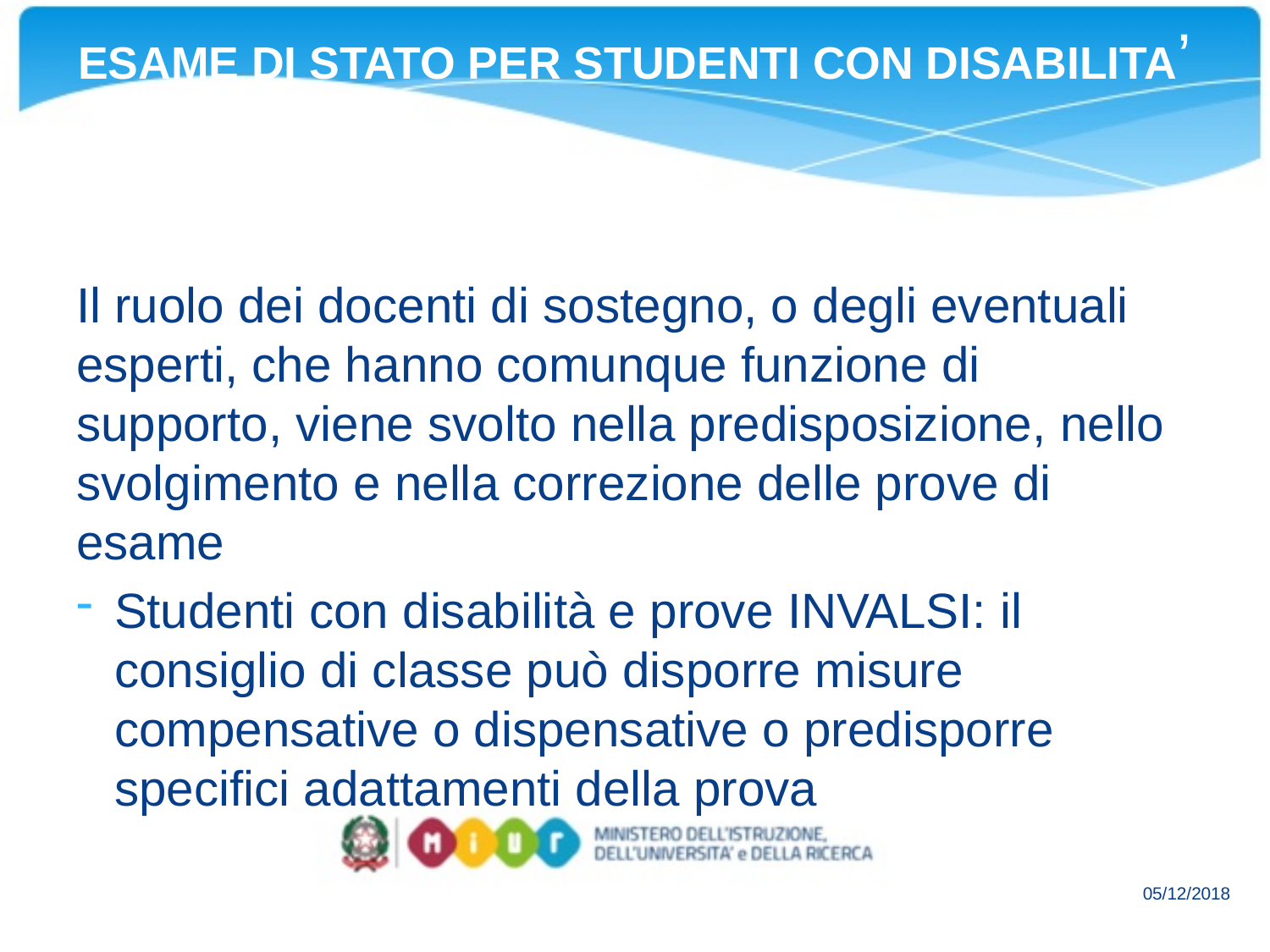

# ESAME DI STATO PER STUDENTI CON DISABILITA’

Il ruolo dei docenti di sostegno, o degli eventuali esperti, che hanno comunque funzione di supporto, viene svolto nella predisposizione, nello svolgimento e nella correzione delle prove di esame
Studenti con disabilità e prove INVALSI: il consiglio di classe può disporre misure compensative o dispensative o predisporre specifici adattamenti della prova

05/12/2018